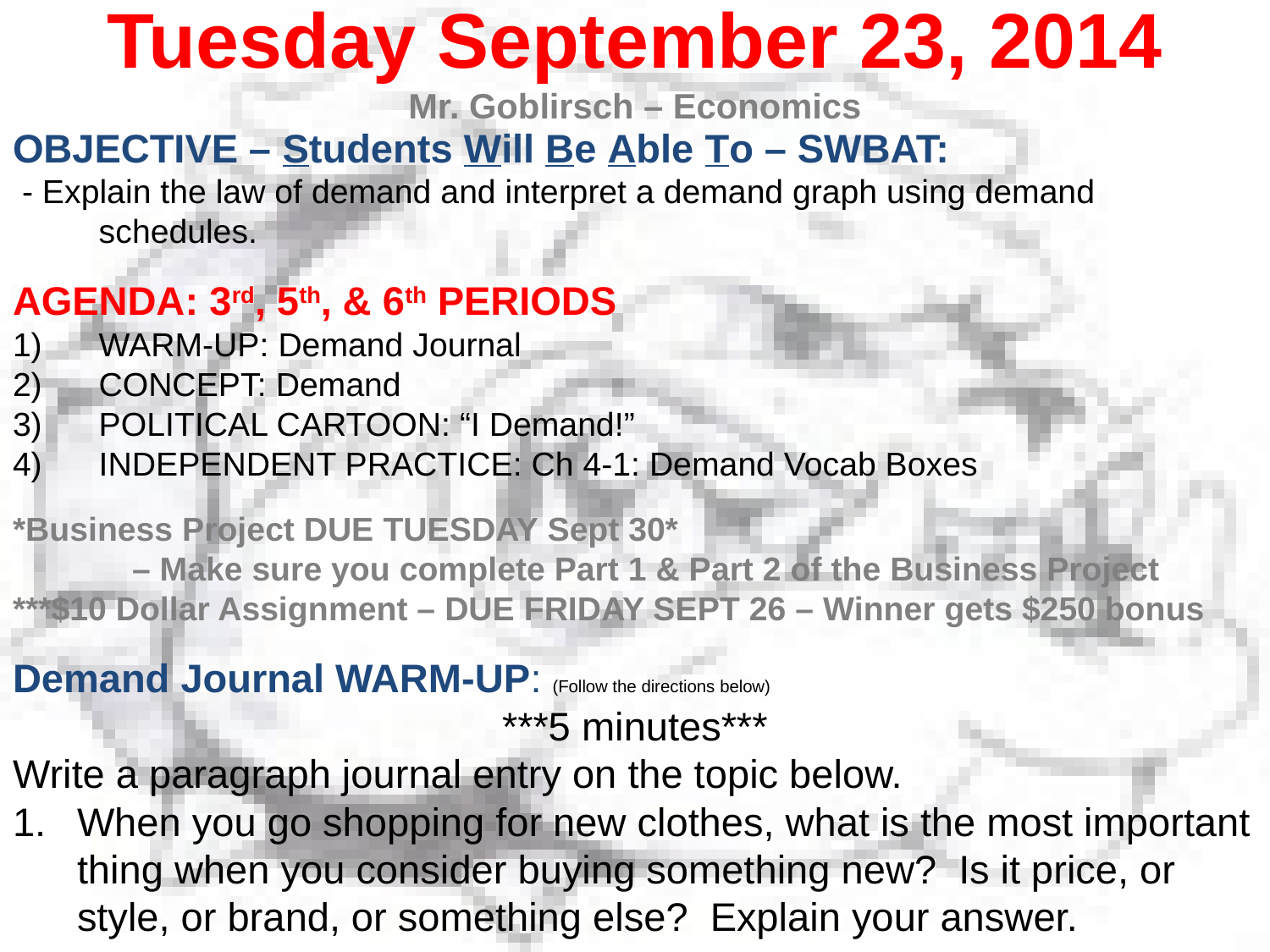

Tuesday September 23, 2014
Mr. Goblirsch – Economics
OBJECTIVE – Students Will Be Able To – SWBAT:
 - Explain the law of demand and interpret a demand graph using demand schedules.

AGENDA: 3rd, 5th, & 6th PERIODS
WARM-UP: Demand Journal
CONCEPT: Demand
POLITICAL CARTOON: “I Demand!”
INDEPENDENT PRACTICE: Ch 4-1: Demand Vocab Boxes

*Business Project DUE TUESDAY Sept 30*
 	– Make sure you complete Part 1 & Part 2 of the Business Project
***$10 Dollar Assignment – DUE FRIDAY SEPT 26 – Winner gets $250 bonus

Demand Journal WARM-UP: (Follow the directions below)
***5 minutes***
Write a paragraph journal entry on the topic below.
When you go shopping for new clothes, what is the most important thing when you consider buying something new?  Is it price, or style, or brand, or something else?  Explain your answer.